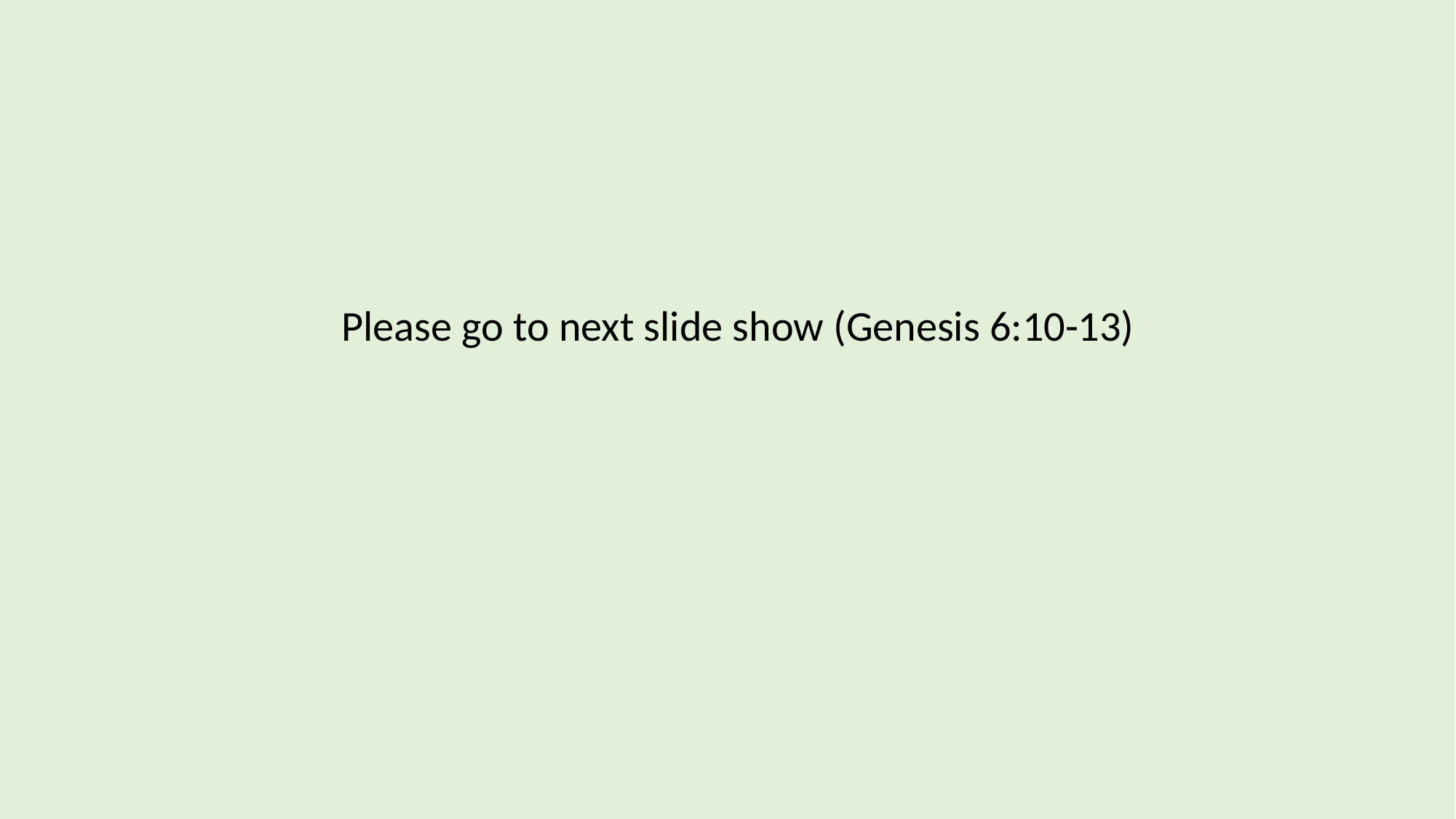

Please go to next slide show (Genesis 6:10-13)